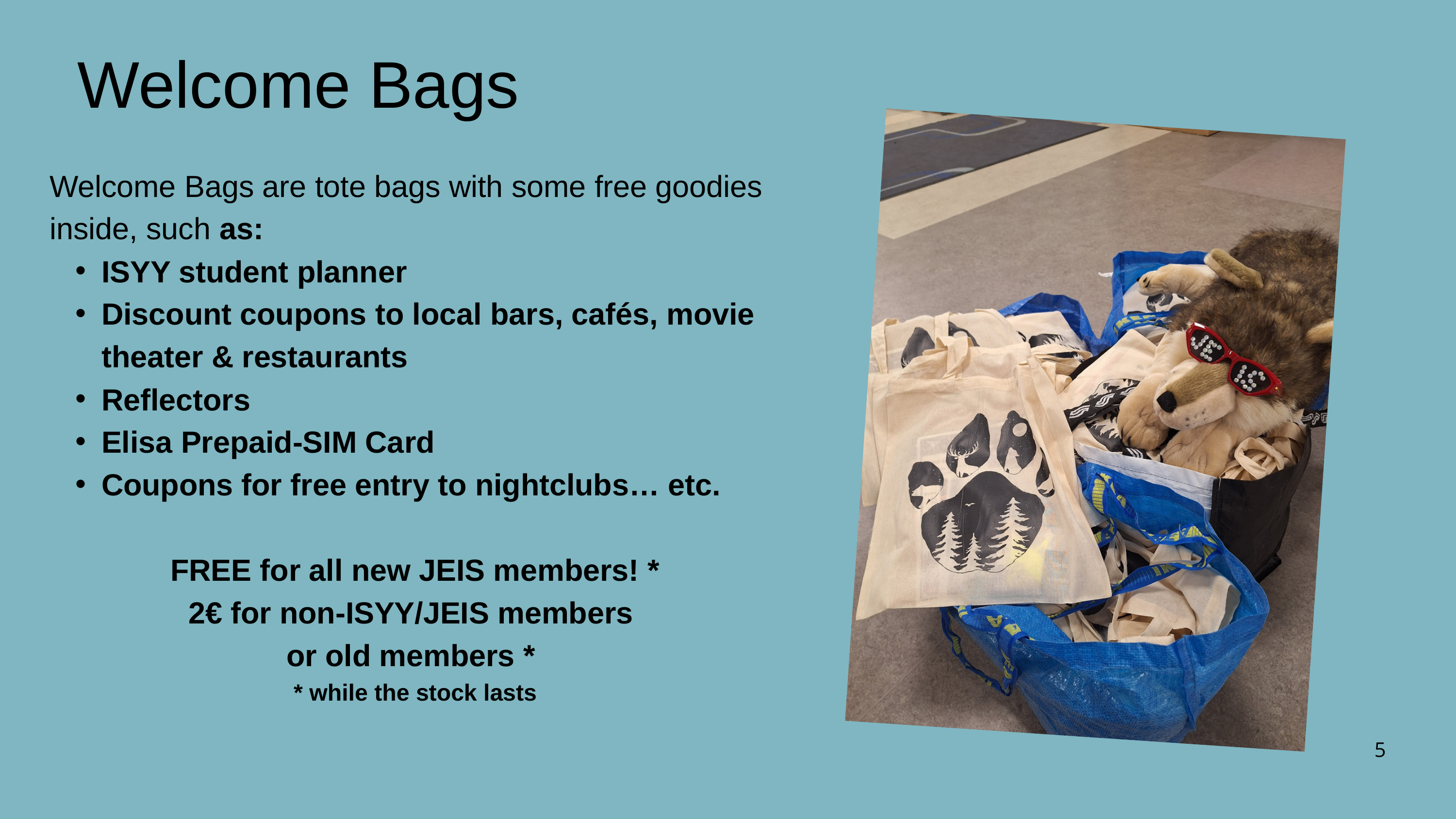

Welcome Bags

Welcome Bags are tote bags with some free goodies inside, such as:
ISYY student planner
Discount coupons to local bars, cafés, movie theater & restaurants
Reflectors
Elisa Prepaid-SIM Card
Coupons for free entry to nightclubs… etc.

FREE for all new JEIS members! *
2€ for non-ISYY/JEIS members
or old members *
* while the stock lasts

5